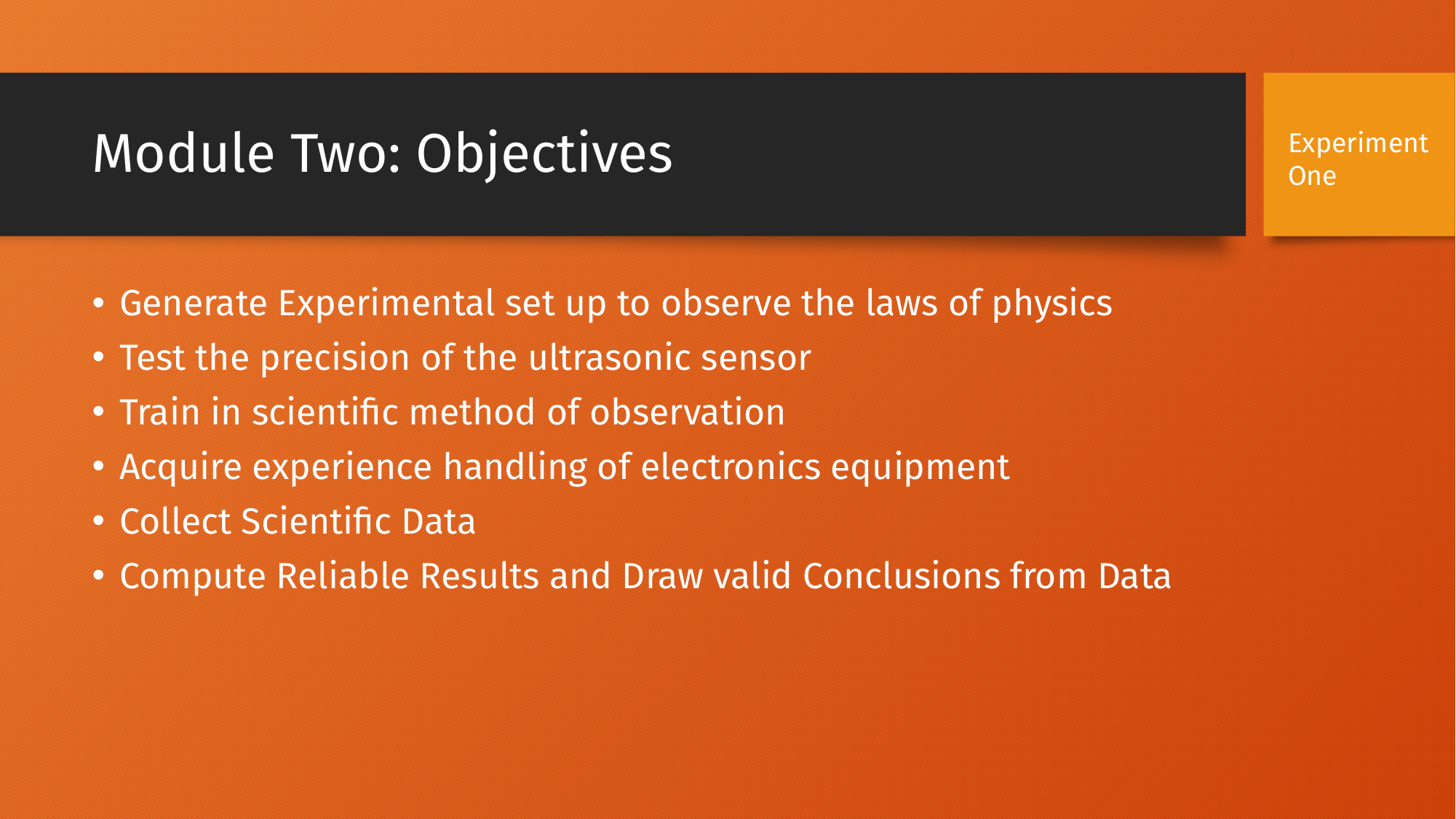

# Module Two: Objectives
Experiment One
Generate Experimental set up to observe the laws of physics
Test the precision of the ultrasonic sensor
Train in scientific method of observation
Acquire experience handling of electronics equipment
Collect Scientific Data
Compute Reliable Results and Draw valid Conclusions from Data